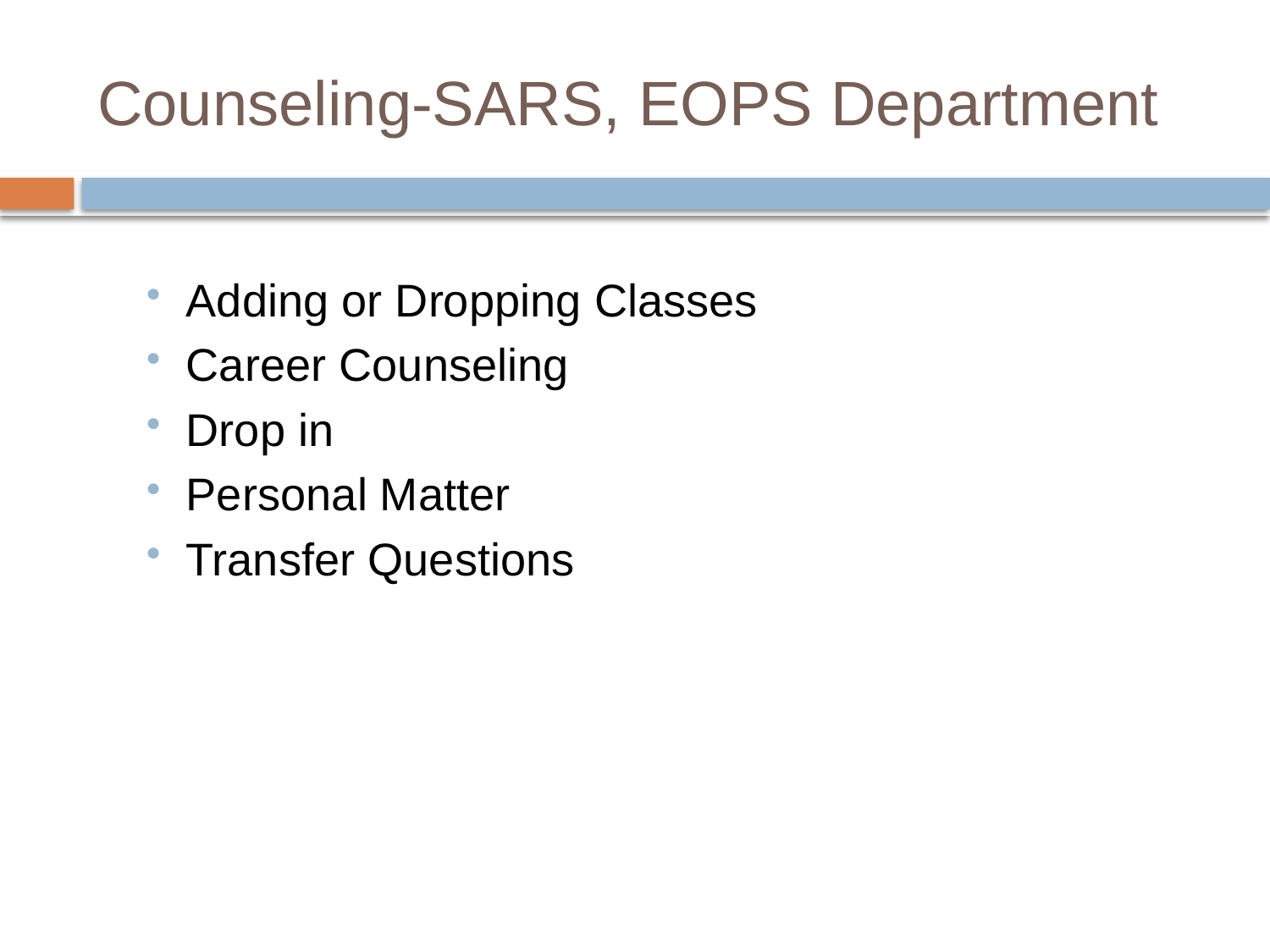

# Counseling-SARS, EOPS Department
Adding or Dropping Classes
Career Counseling
Drop in
Personal Matter
Transfer Questions